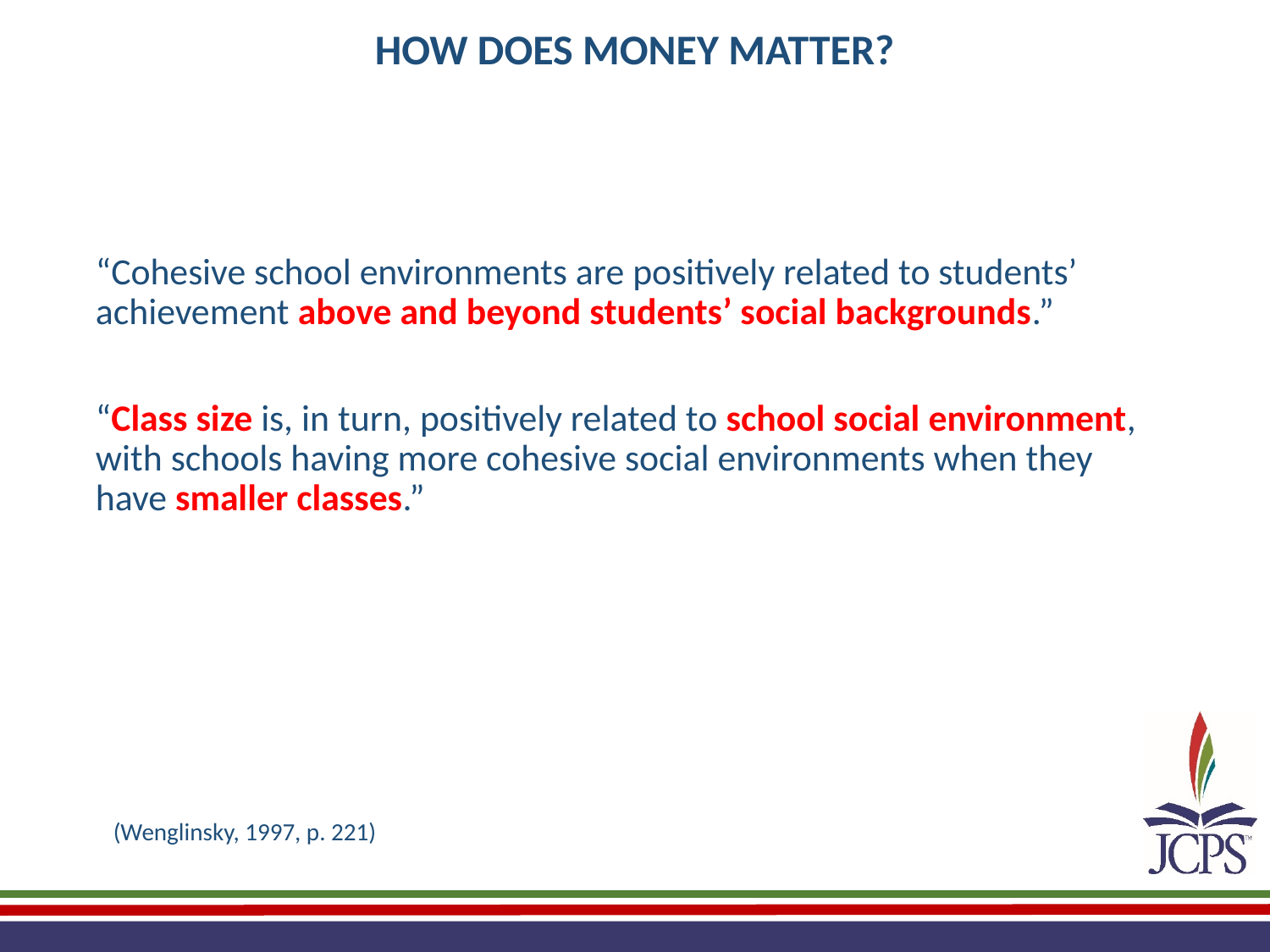

HOW DOES MONEY MATTER?
“Cohesive school environments are positively related to students’ achievement above and beyond students’ social backgrounds.”

“Class size is, in turn, positively related to school social environment, with schools having more cohesive social environments when they have smaller classes.”
(Wenglinsky, 1997, p. 221)